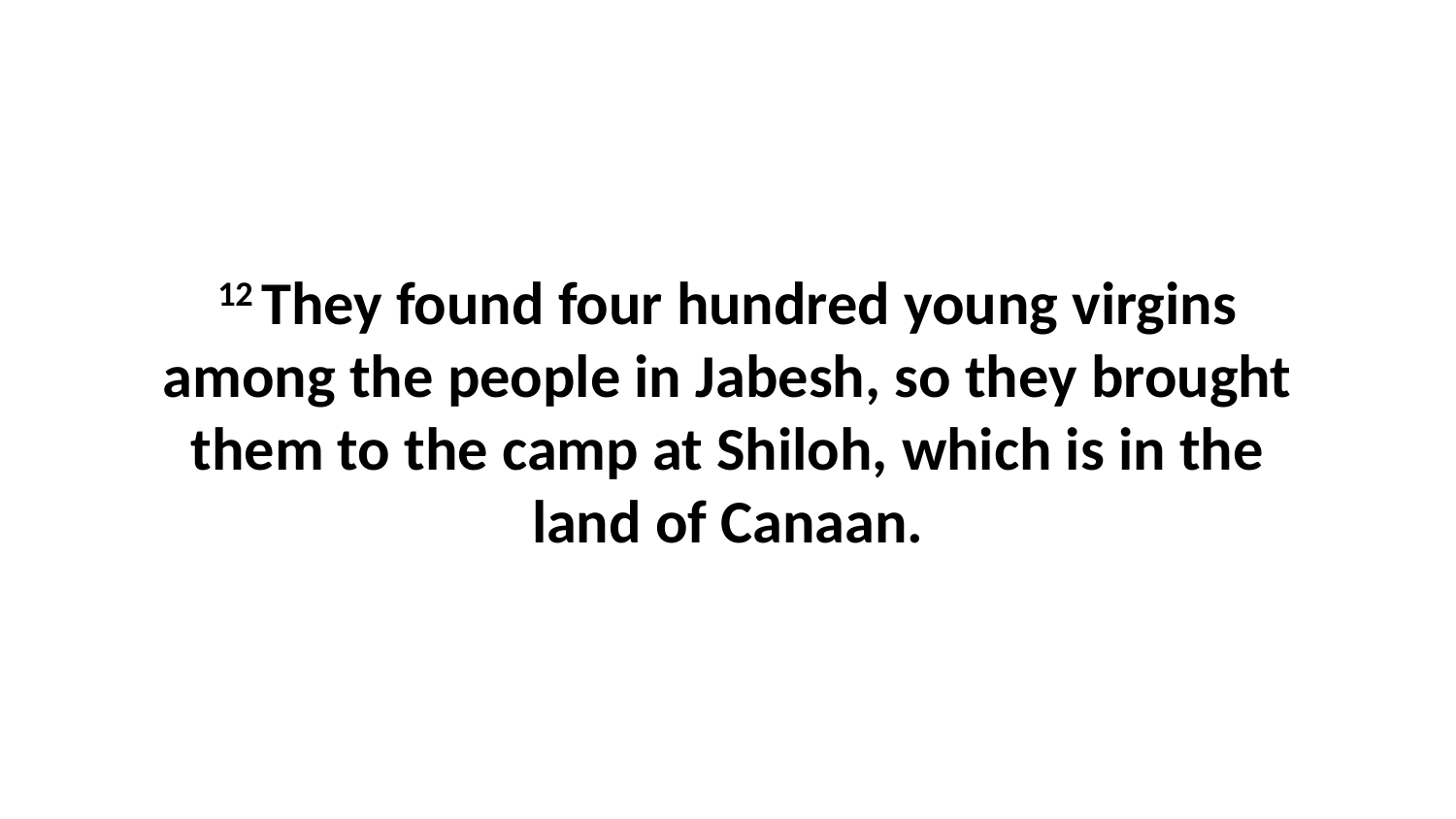

12 They found four hundred young virgins among the people in Jabesh, so they brought them to the camp at Shiloh, which is in the land of Canaan.